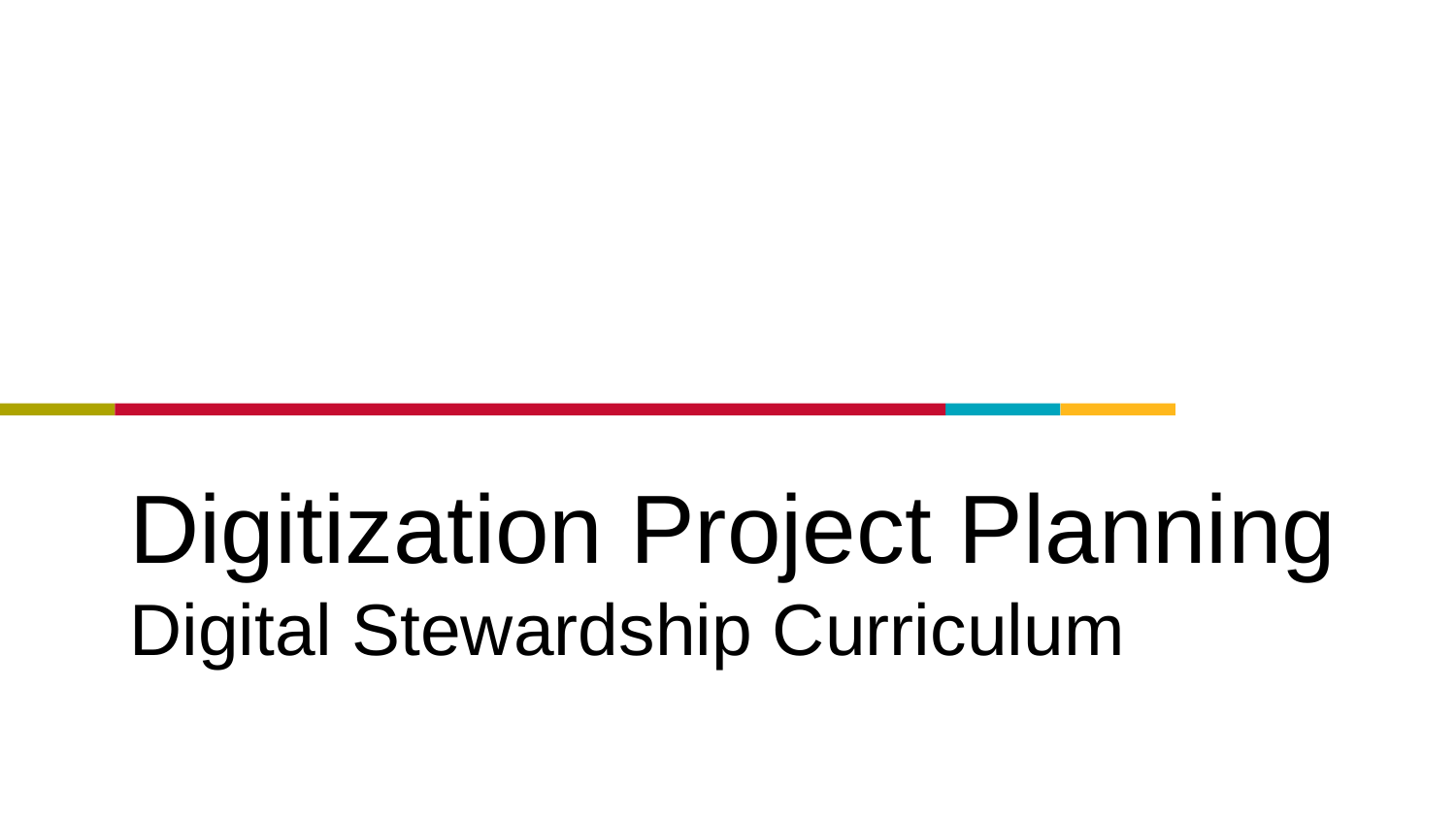

# Digitization Project Planning
Digital Stewardship Curriculum